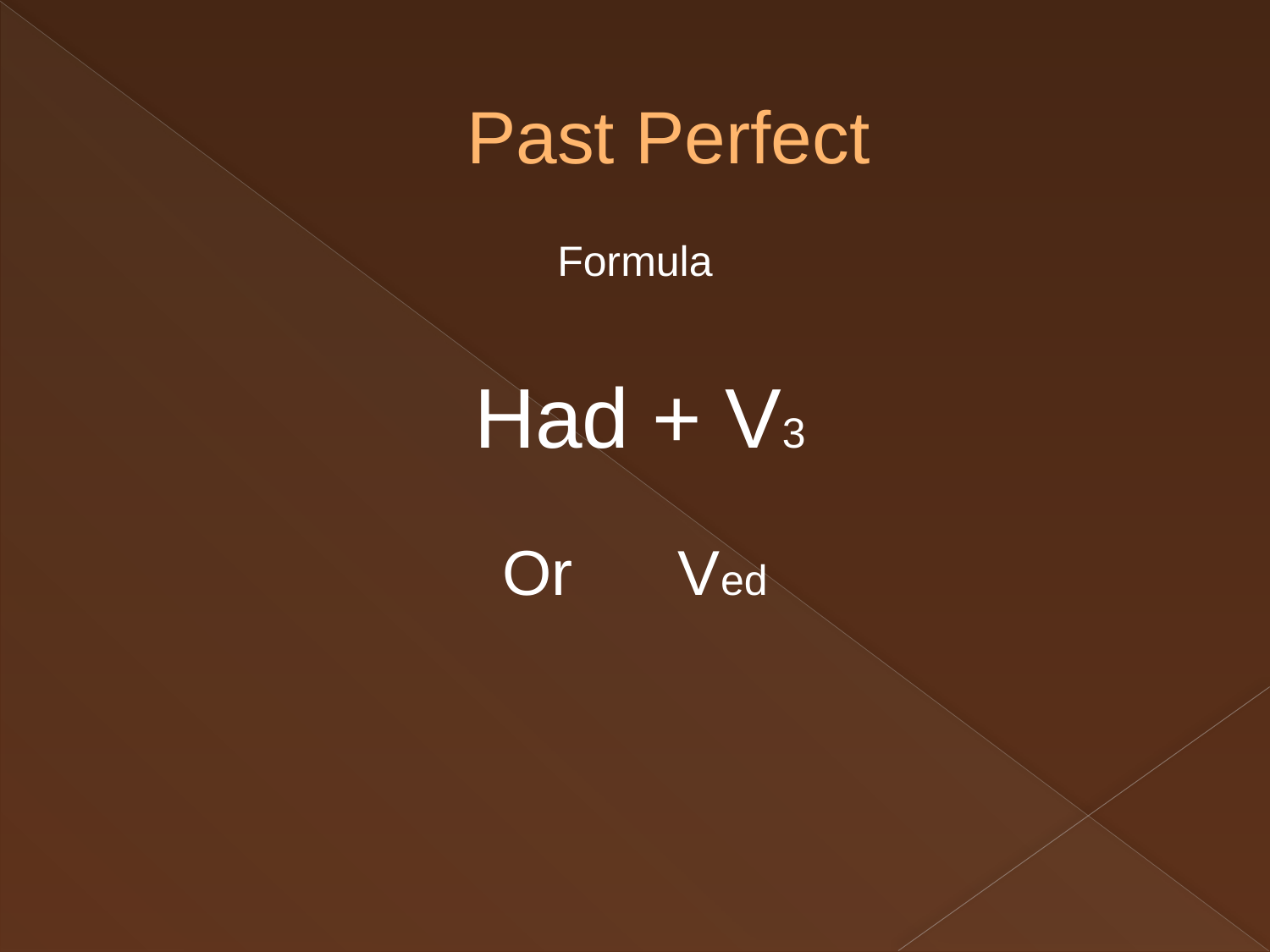

# Past Perfect
Formula
Had + V3
Or      Ved